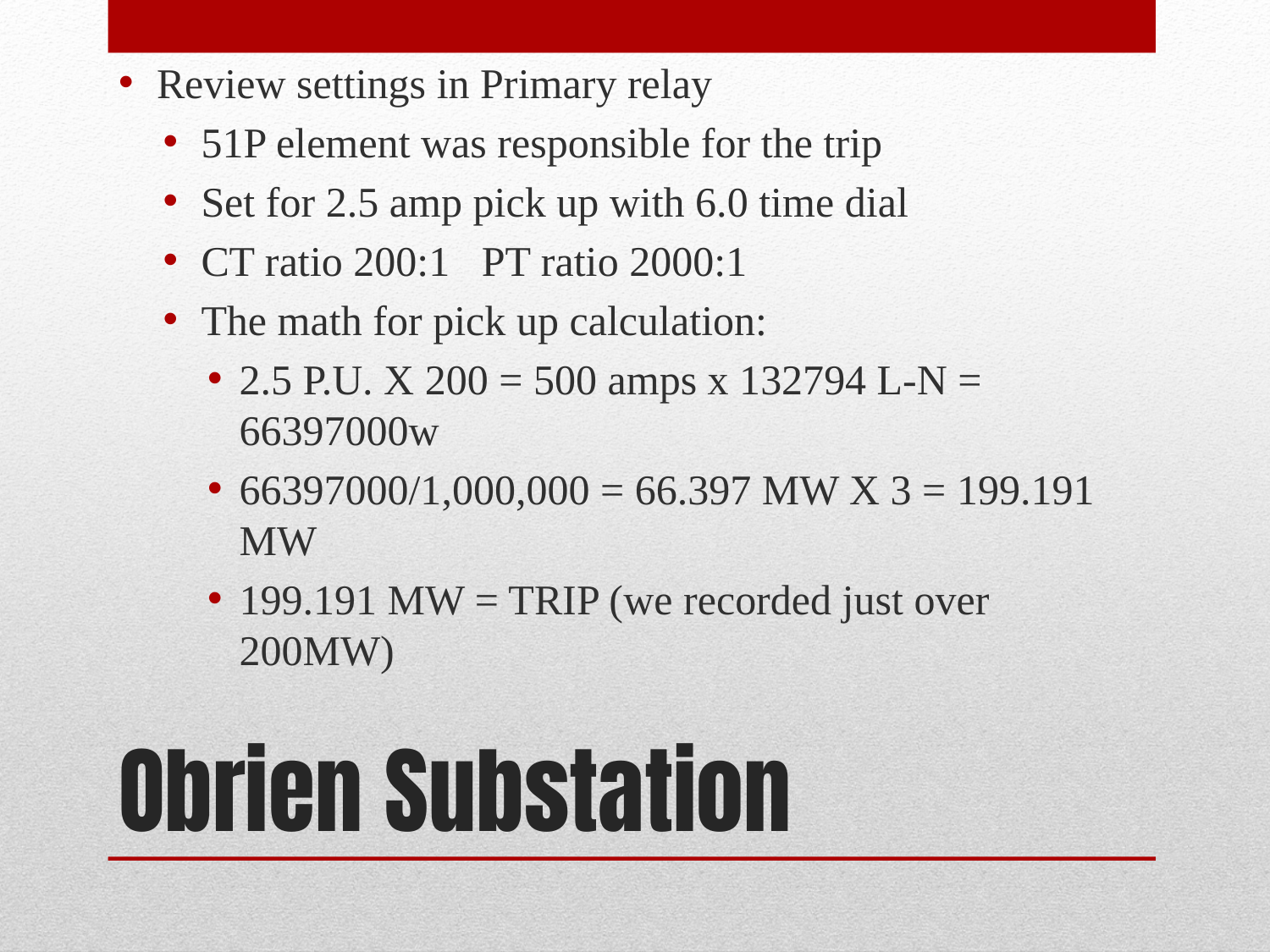

Review settings in Primary relay
51P element was responsible for the trip
Set for 2.5 amp pick up with 6.0 time dial
CT ratio 200:1   PT ratio 2000:1
The math for pick up calculation:
2.5 P.U. X 200 = 500 amps x 132794 L-N = 66397000w
66397000/1,000,000 = 66.397 MW X 3 = 199.191 MW
199.191 MW = TRIP (we recorded just over 200MW)
# Obrien Substation